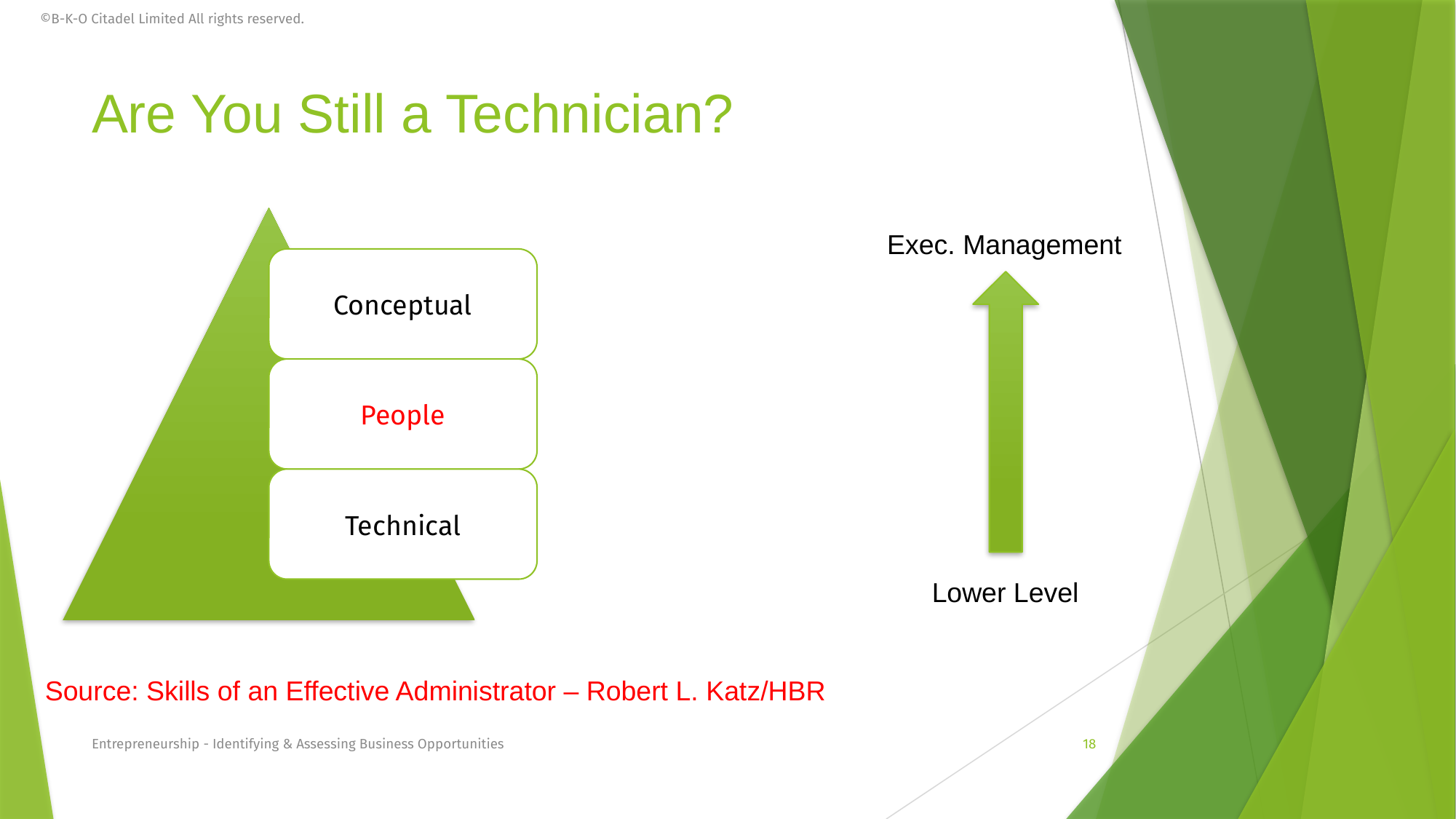

©B-K-O Citadel Limited All rights reserved.
# Are You Still a Technician?
Conceptual
People
Technical
Exec. Management

Lower Level
Source: Skills of an Effective Administrator – Robert L. Katz/HBR
Entrepreneurship - Identifying & Assessing Business Opportunities
18